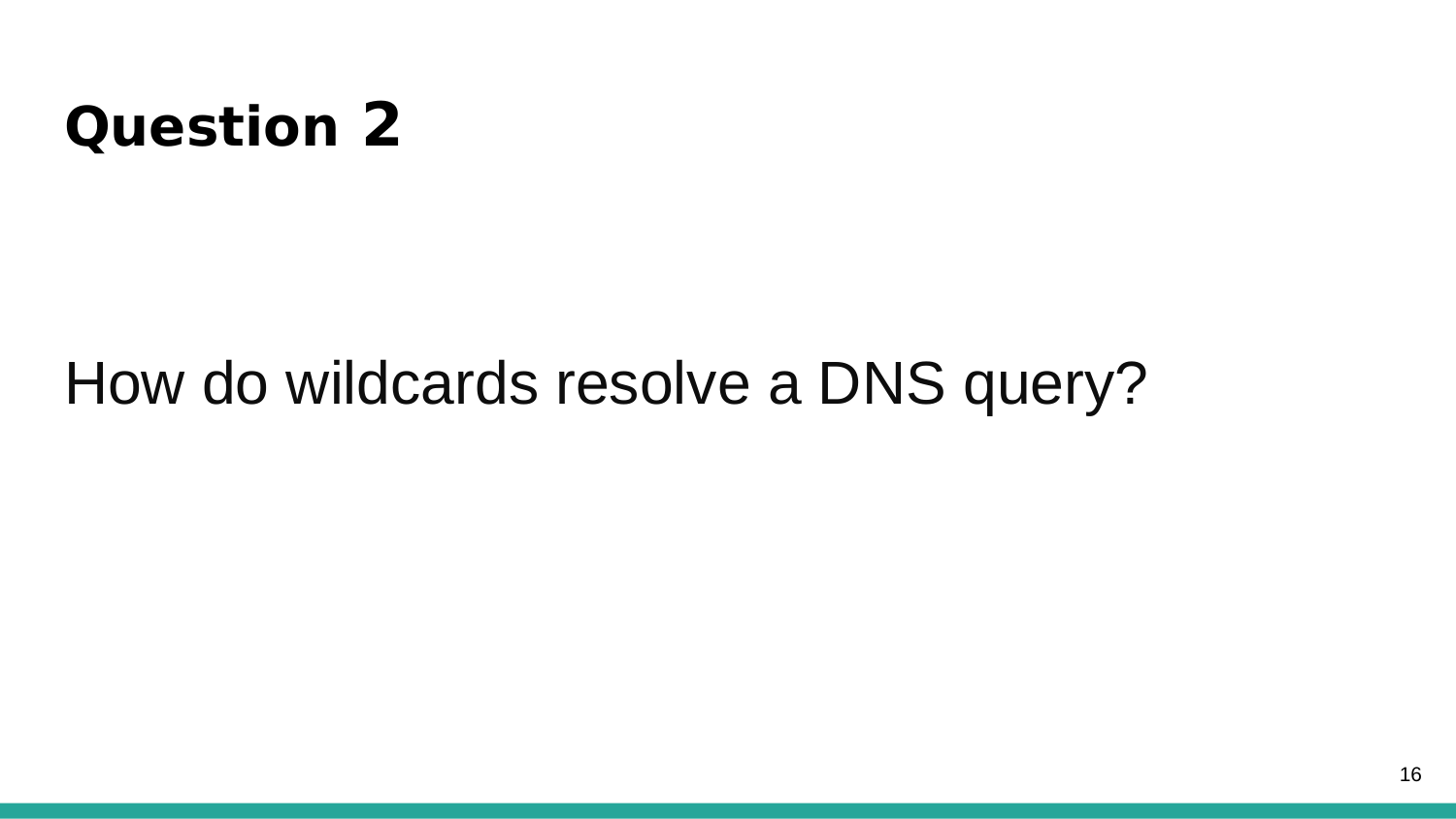

# Question 2

How do wildcards resolve a DNS query?

16